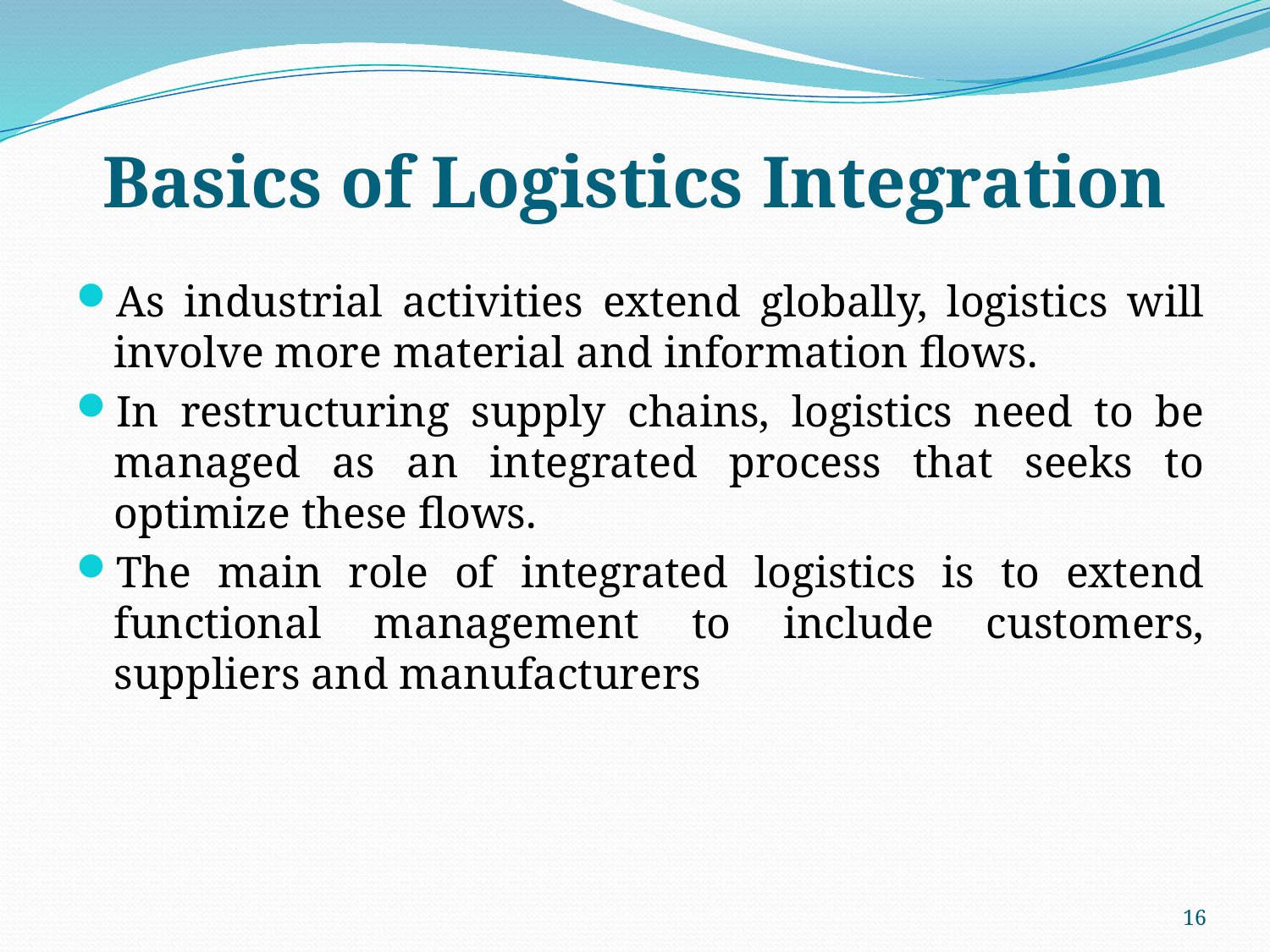

# Basics of Logistics Integration
As industrial activities extend globally, logistics will involve more material and information flows.
In restructuring supply chains, logistics need to be managed as an integrated process that seeks to optimize these flows.
The main role of integrated logistics is to extend functional management to include customers, suppliers and manufacturers
16